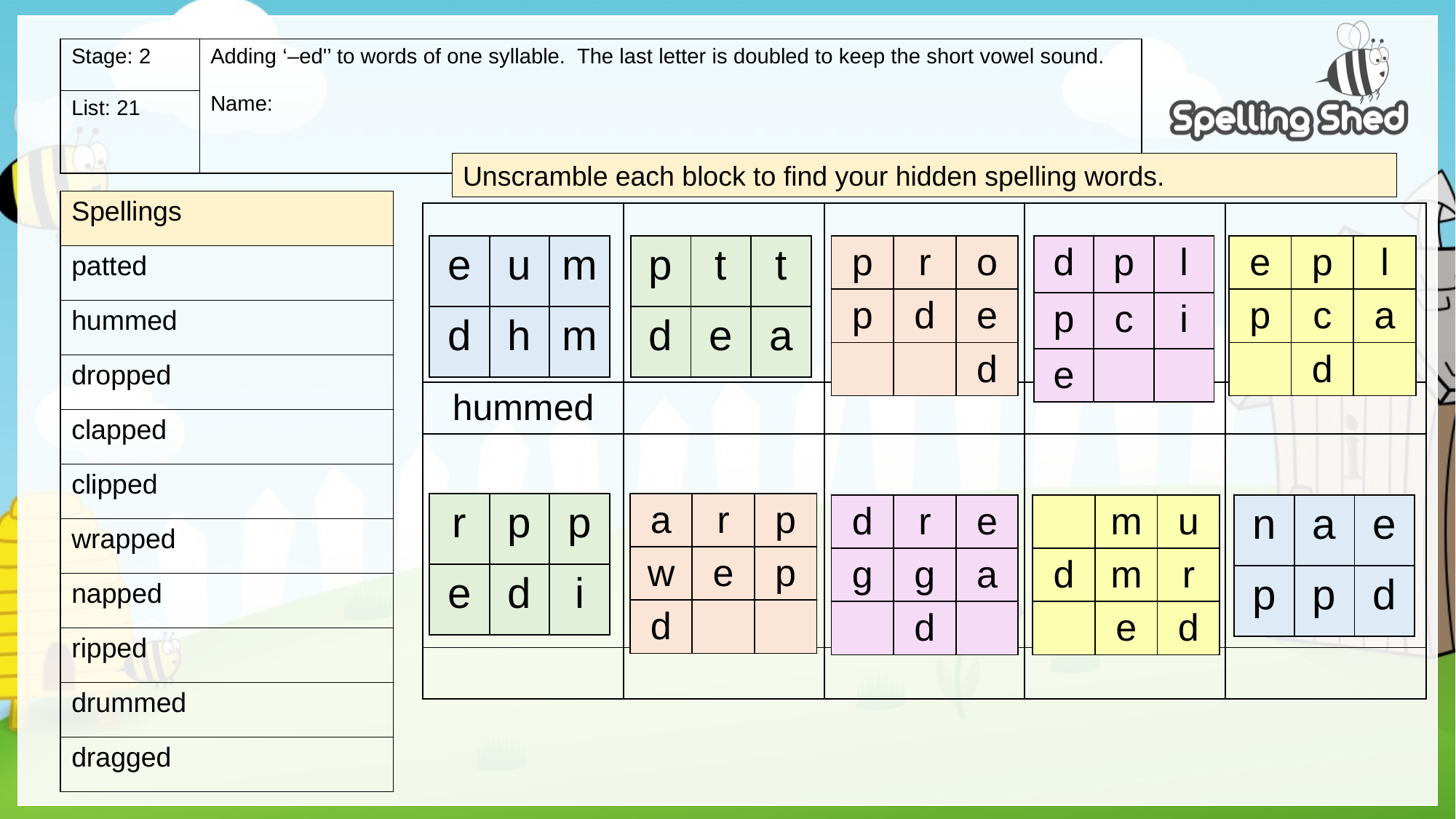

| Stage: 2 | Adding ‘–ed'’ to words of one syllable. The last letter is doubled to keep the short vowel sound. Name: |
| --- | --- |
| List: 21 |  |
Unscramble each block to find your hidden spelling words.
| Spellings |
| --- |
| patted |
| hummed |
| dropped |
| clapped |
| clipped |
| wrapped |
| napped |
| ripped |
| drummed |
| dragged |
|  |  |  |  |  |
| --- | --- | --- | --- | --- |
| hummed |  |  |  |  |
|  |  |  |  |  |
|  |  |  |  |  |
| e | u | m |
| --- | --- | --- |
| d | h | m |
| p | t | t |
| --- | --- | --- |
| d | e | a |
| p | r | o |
| --- | --- | --- |
| p | d | e |
|  |  | d |
| d | p | l |
| --- | --- | --- |
| p | c | i |
| e |  |  |
| e | p | l |
| --- | --- | --- |
| p | c | a |
|  | d |  |
| r | p | p |
| --- | --- | --- |
| e | d | i |
| a | r | p |
| --- | --- | --- |
| w | e | p |
| d |  |  |
| d | r | e |
| --- | --- | --- |
| g | g | a |
|  | d |  |
|  | m | u |
| --- | --- | --- |
| d | m | r |
|  | e | d |
| n | a | e |
| --- | --- | --- |
| p | p | d |